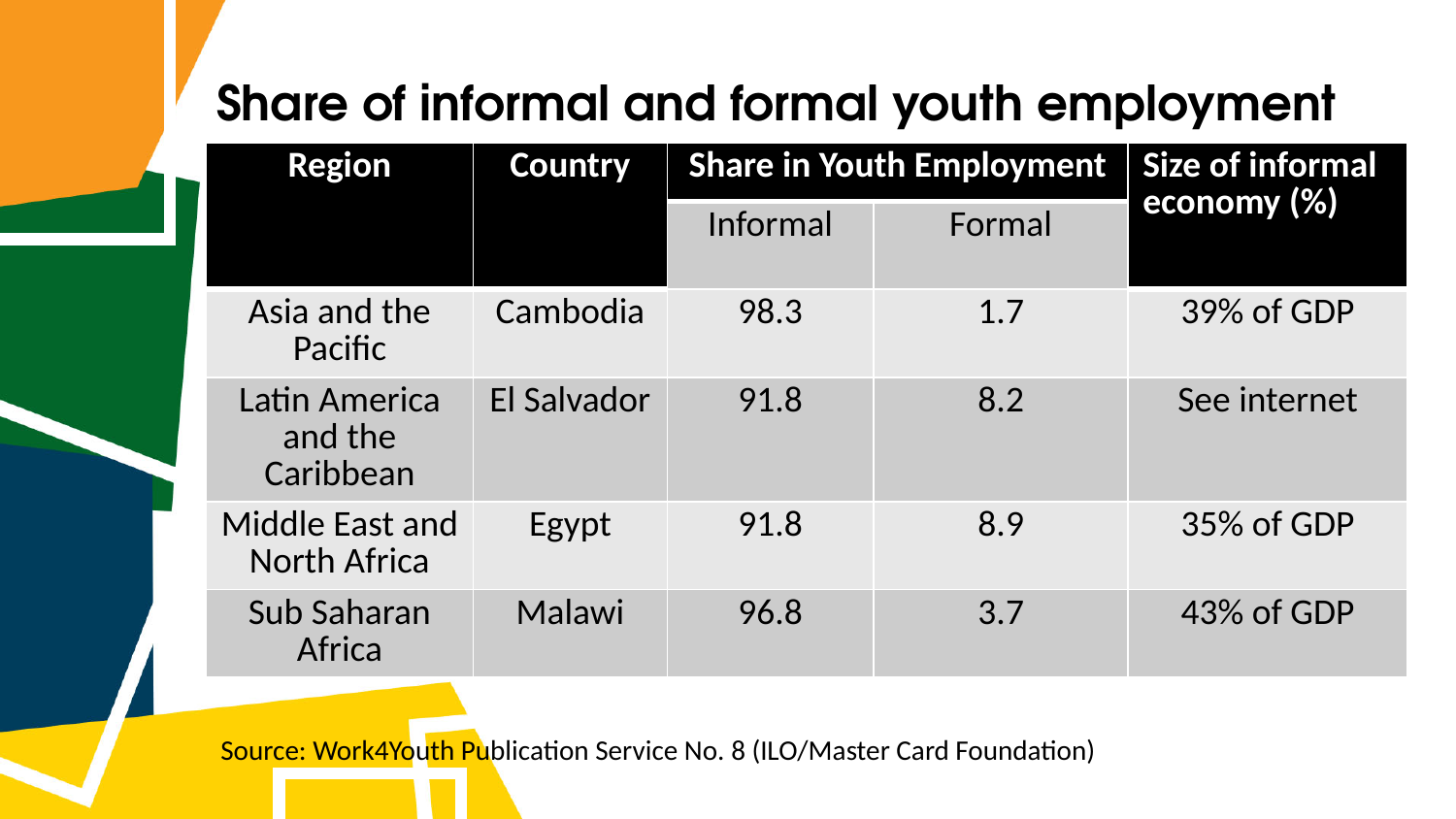

# Share of informal and formal youth employment
| Region | Country | Share in Youth Employment |  | Size of informal economy (%) |
| --- | --- | --- | --- | --- |
|  |  | Informal | Formal |  |
| Asia and the Pacific | Cambodia | 98.3 | 1.7 | 39% of GDP |
| Latin America and the Caribbean | El Salvador | 91.8 | 8.2 | See internet |
| Middle East and North Africa | Egypt | 91.8 | 8.9 | 35% of GDP |
| Sub Saharan Africa | Malawi | 96.8 | 3.7 | 43% of GDP |
Source: Work4Youth Publication Service No. 8 (ILO/Master Card Foundation)